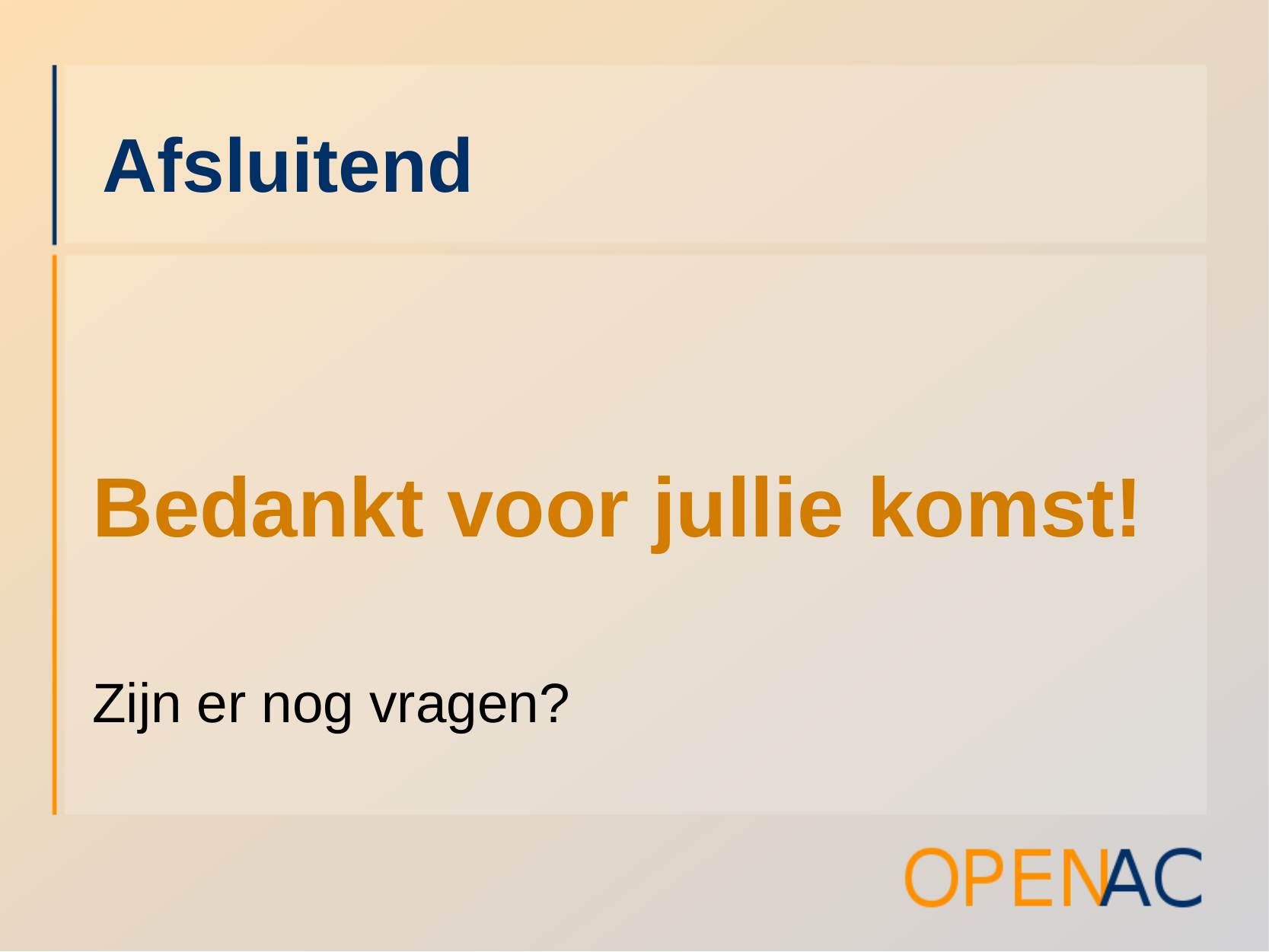

Afsluitend

Bedankt voor jullie komst!

Zijn er nog vragen?